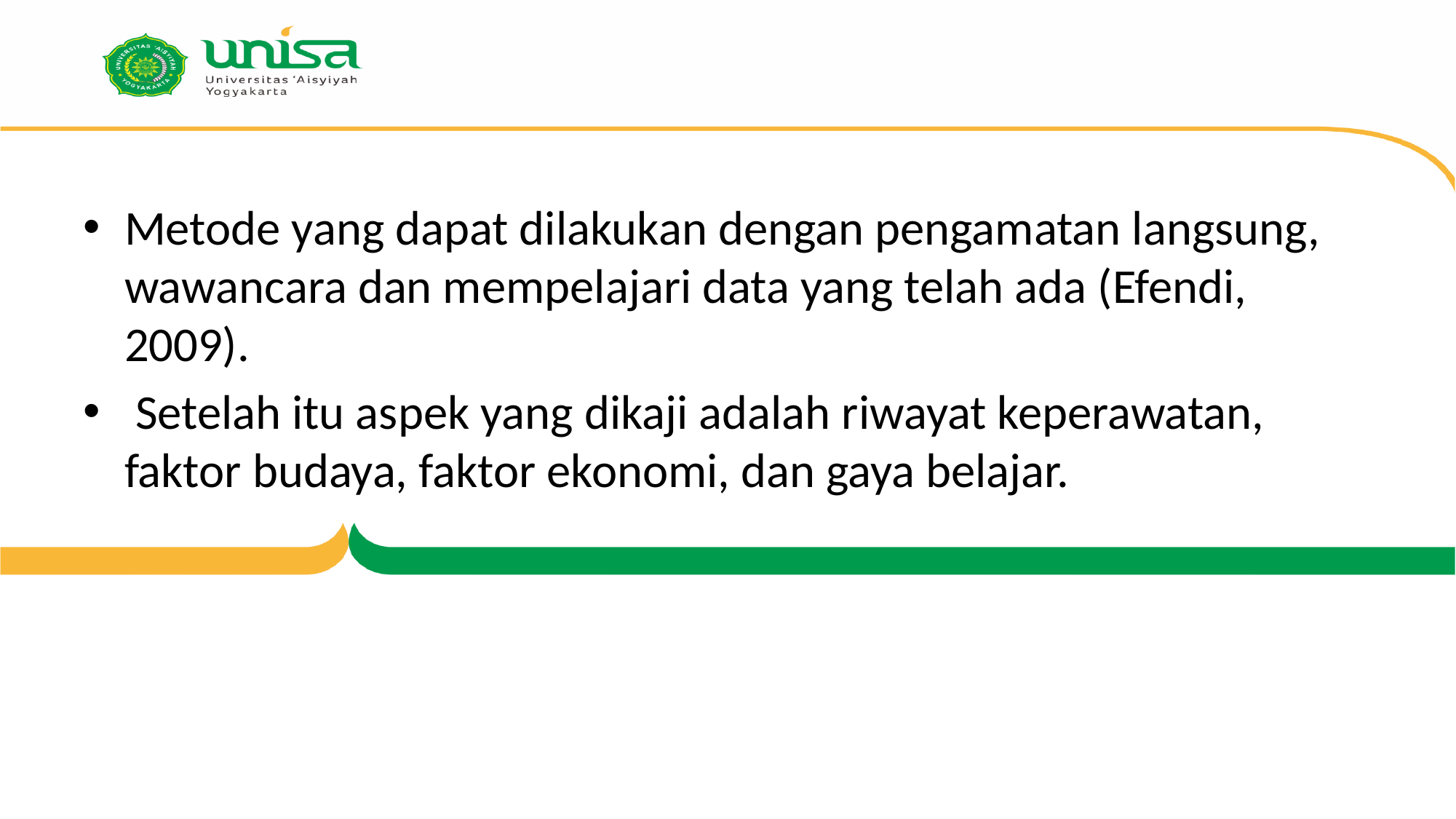

#
Metode yang dapat dilakukan dengan pengamatan langsung, wawancara dan mempelajari data yang telah ada (Efendi, 2009).
 Setelah itu aspek yang dikaji adalah riwayat keperawatan, faktor budaya, faktor ekonomi, dan gaya belajar.